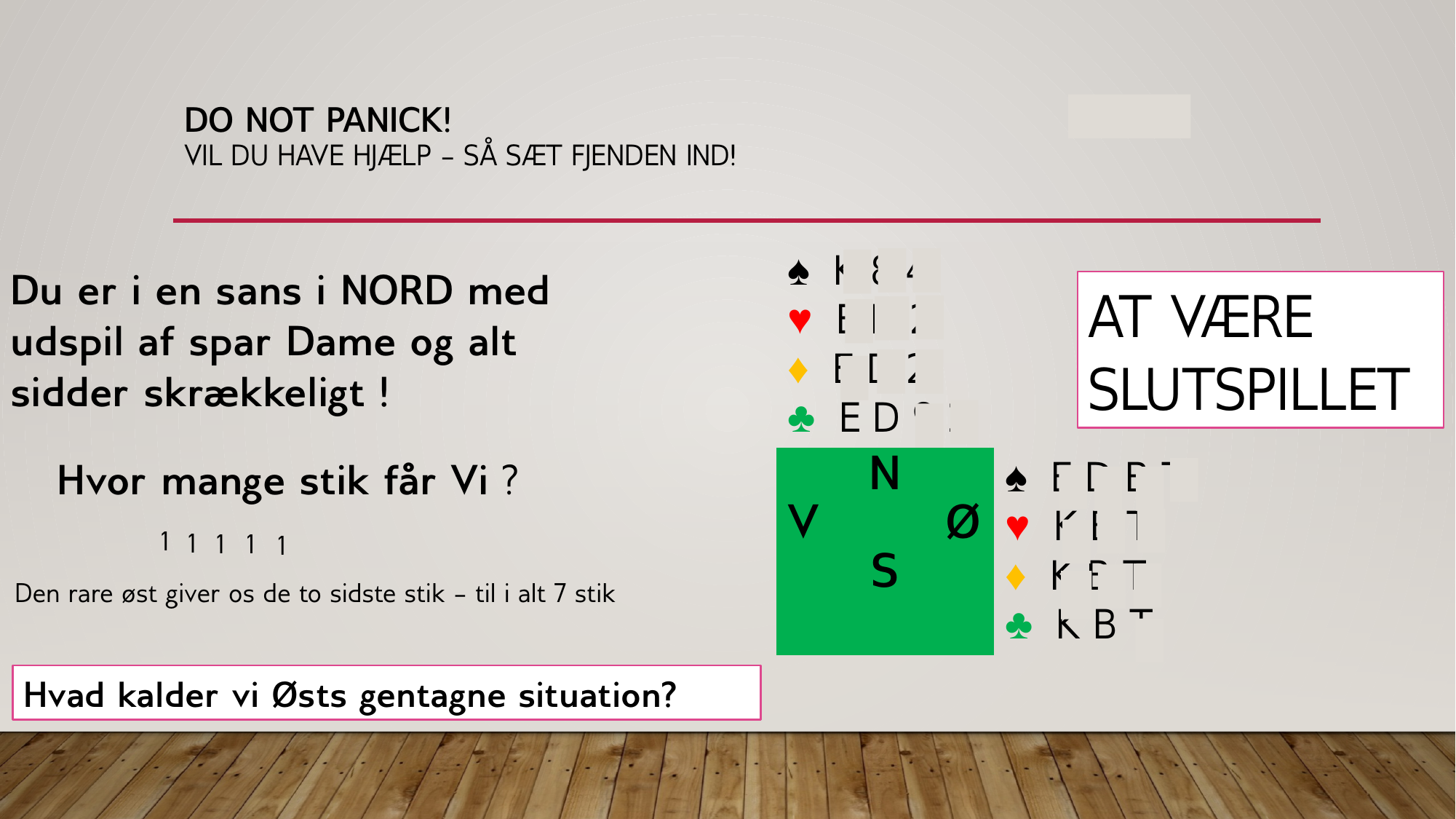

# Do not panick! Vil du have hjælp – så sæt fjenden ind!
|  | ♠︎ K 8 4 ♥︎ E D 2 ♦︎ E D 2 ♣︎ E D 9 2 |  |
| --- | --- | --- |
|  | N V Ø S | ♠︎ E D B T ♥︎ K B T ♦︎ K B T ♣︎ K B T |
|  |  |  |

Du er i en sans i NORD med udspil af spar Dame og alt sidder skrækkeligt !
AT VÆRE SLUTSPILLET

Hvor mange stik får Vi ?

1

1
1
1
1

Den rare øst giver os de to sidste stik – til i alt 7 stik

Hvad kalder vi Østs gentagne situation?